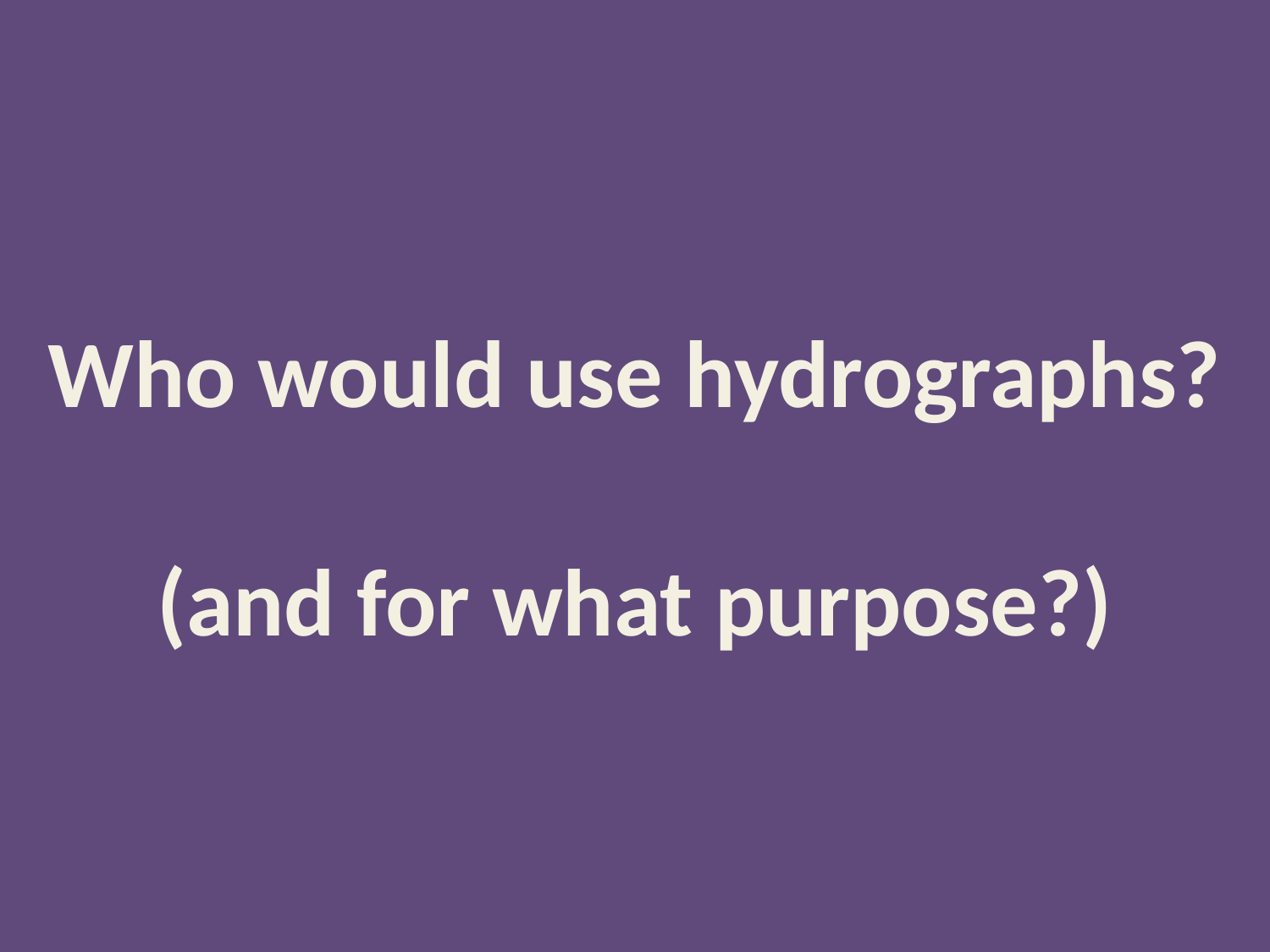

Who would use hydrographs?

(and for what purpose?)